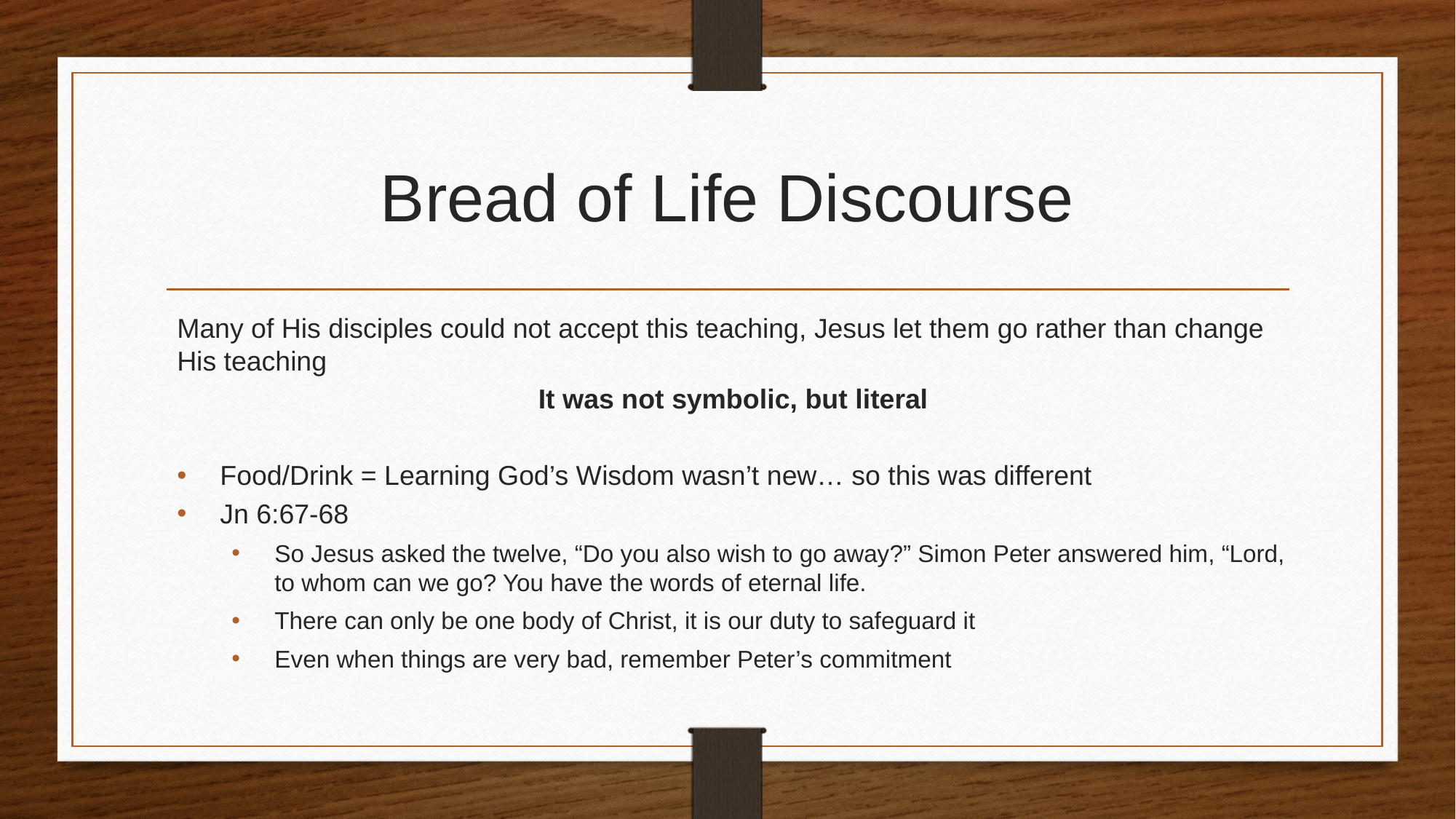

# Bread of Life Discourse
Many of His disciples could not accept this teaching, Jesus let them go rather than change His teaching
It was not symbolic, but literal

Food/Drink = Learning God’s Wisdom wasn’t new… so this was different
Jn 6:67-68
So Jesus asked the twelve, “Do you also wish to go away?” Simon Peter answered him, “Lord, to whom can we go? You have the words of eternal life.
There can only be one body of Christ, it is our duty to safeguard it
Even when things are very bad, remember Peter’s commitment